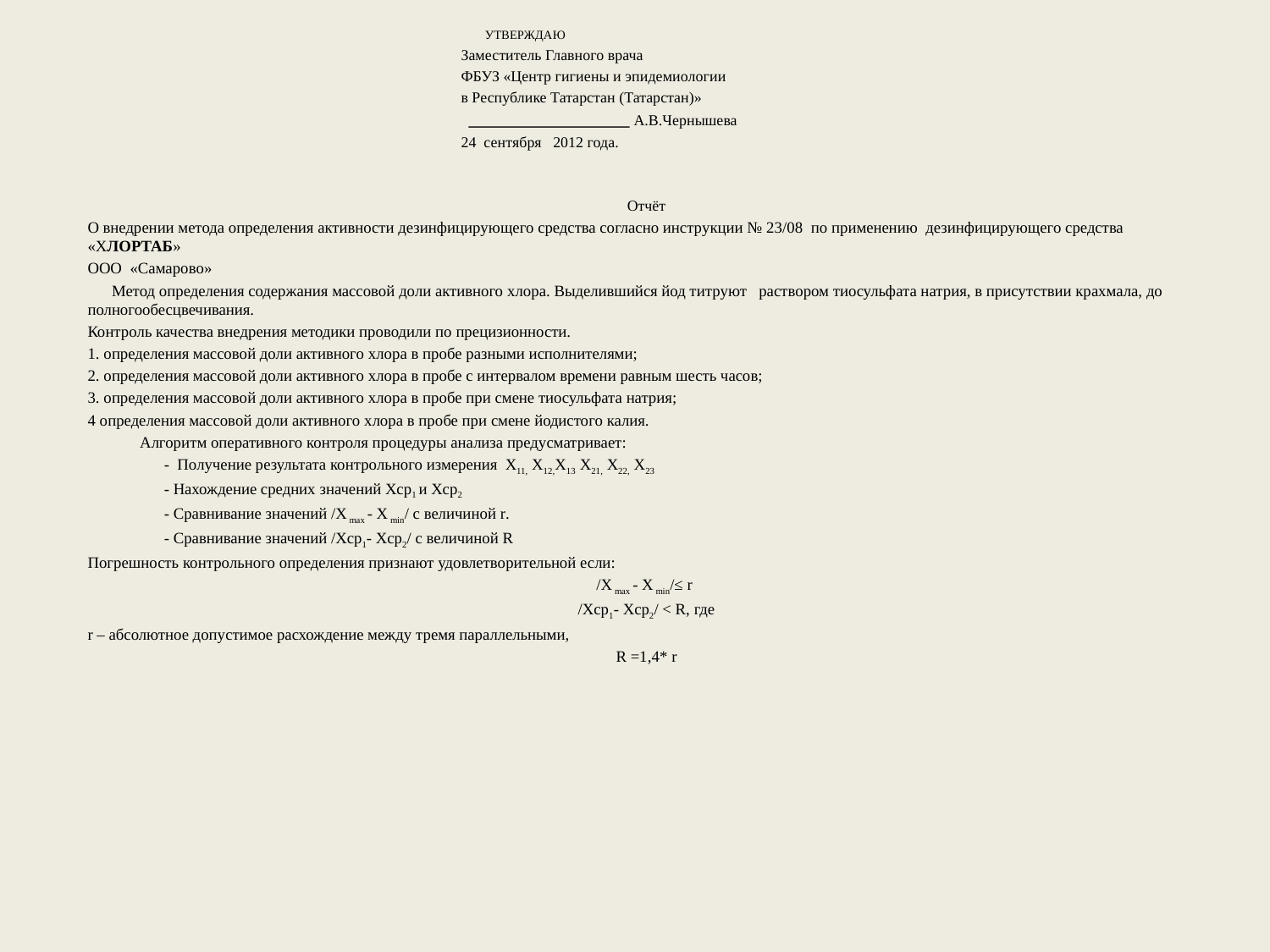

УТВЕРЖДАЮ
                                                                                                  Заместитель Главного врача
                                                                                                  ФБУЗ «Центр гигиены и эпидемиологии
                                                                                                  в Республике Татарстан (Татарстан)»
                                                                                          ___________________ А.В.Чернышева
                                                                                                  24  сентября   2012 года.

Отчёт
О внедрении метода определения активности дезинфицирующего средства согласно инструкции № 23/08  по применению  дезинфицирующего средства «ХЛОРТАБ»
ООО  «Самарово»
      Метод определения содержания массовой доли активного хлора. Выделившийся йод титруют   раствором тиосульфата натрия, в присутствии крахмала, до полногообесцвечивания.
Контроль качества внедрения методики проводили по прецизионности.
1. определения массовой доли активного хлора в пробе разными исполнителями;
2. определения массовой доли активного хлора в пробе с интервалом времени равным шесть часов;
3. определения массовой доли активного хлора в пробе при смене тиосульфата натрия;
4 определения массовой доли активного хлора в пробе при смене йодистого калия.
             Алгоритм оперативного контроля процедуры анализа предусматривает:
                   -  Получение результата контрольного измерения  Х11, Х12,Х13 Х21, Х22, Х23
                   - Нахождение средних значений Хср1 и Хср2
                   - Сравнивание значений /Х max - Х min/ с величиной r.
                   - Сравнивание значений /Хср1- Хср2/ с величиной R
Погрешность контрольного определения признают удовлетворительной если:
/Х max - Х min/≤ r
/Хср1- Хср2/ < R, где
r – абсолютное допустимое расхождение между тремя параллельными,
R =1,4* r